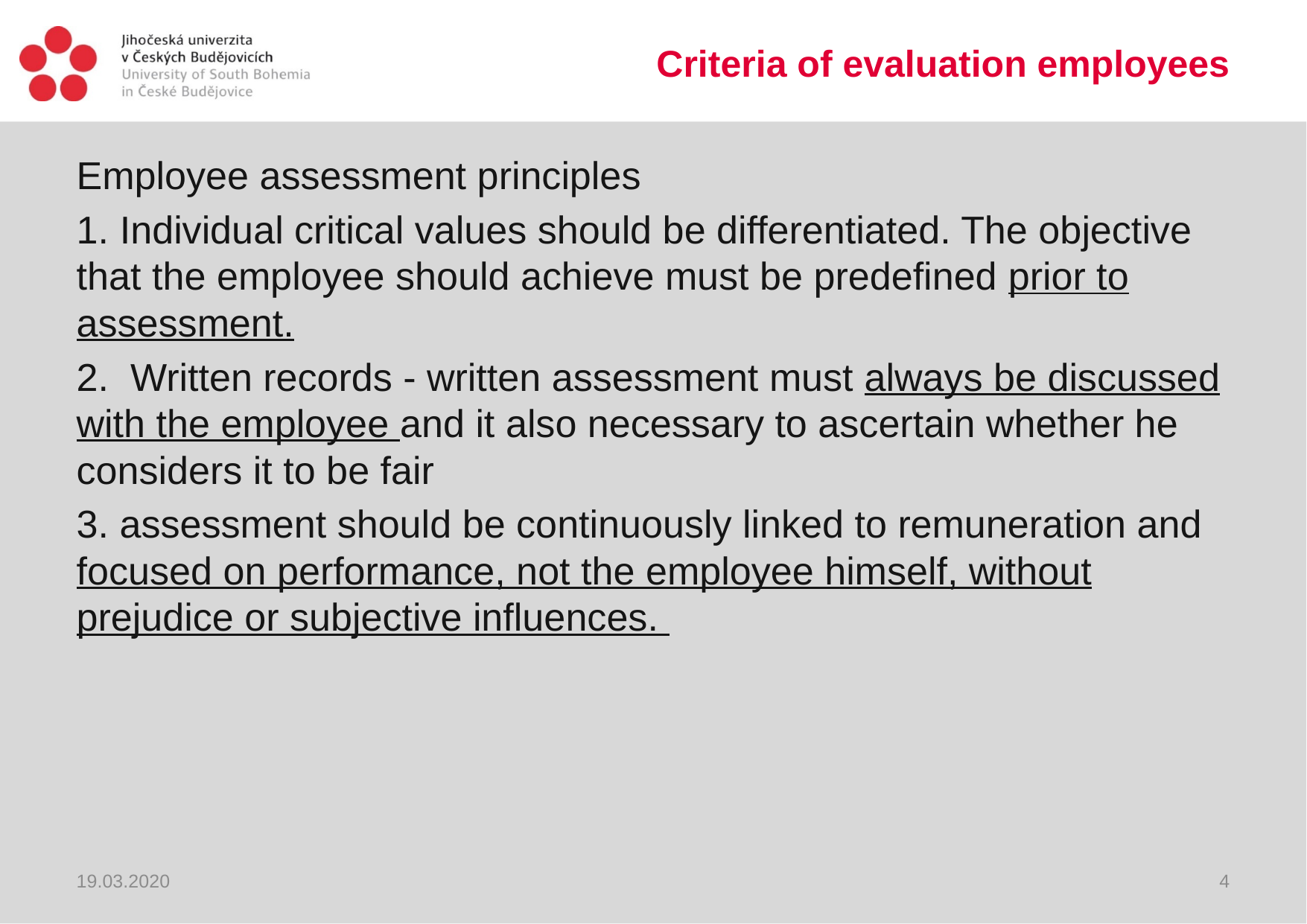

# Criteria of evaluation employees
Employee assessment principles
1. Individual critical values should be differentiated. The objective that the employee should achieve must be predefined prior to assessment.
2.  Written records - written assessment must always be discussed with the employee and it also necessary to ascertain whether he considers it to be fair
3. assessment should be continuously linked to remuneration and focused on performance, not the employee himself, without prejudice or subjective influences.
19.03.2020
4